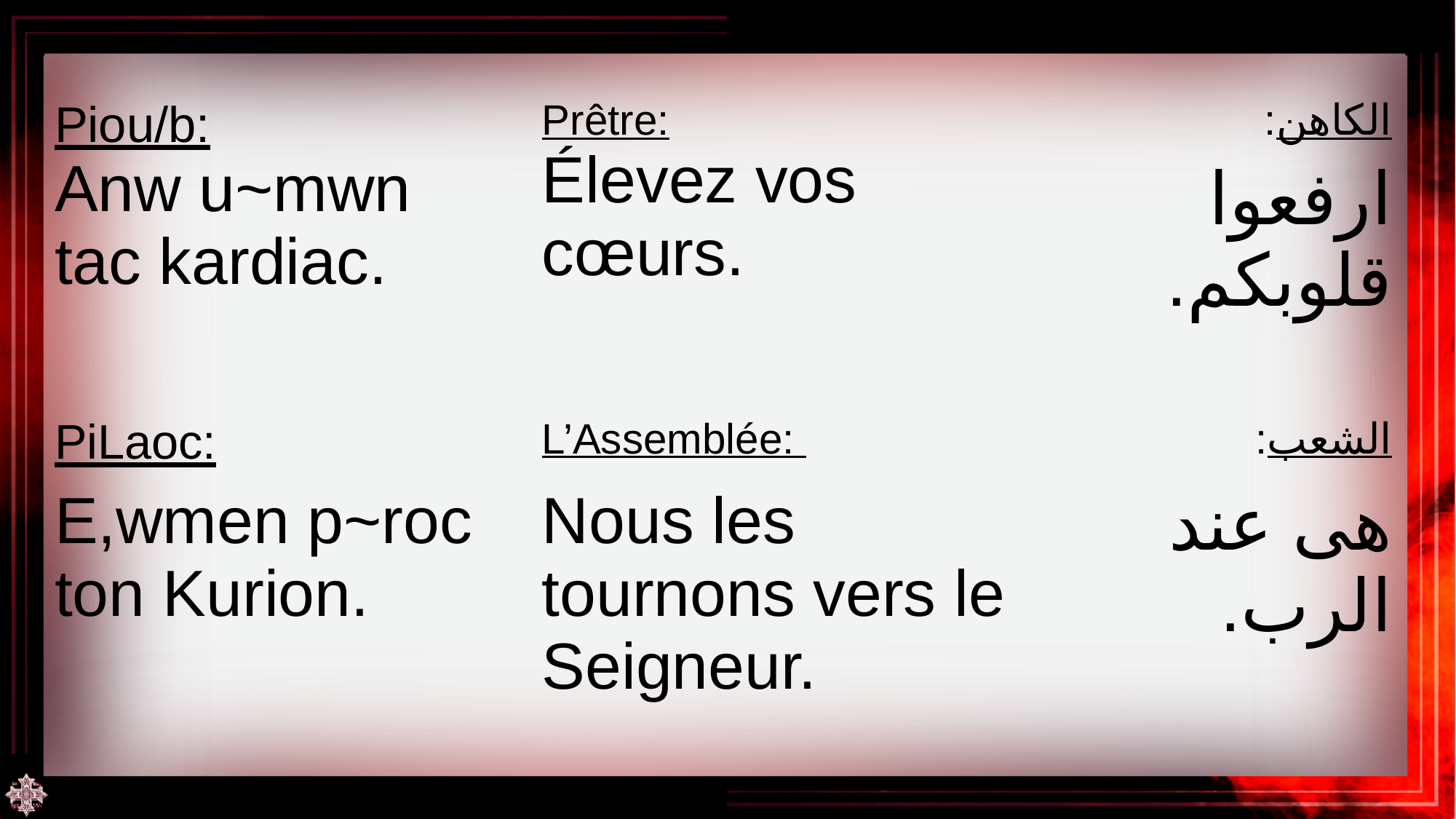

| Piou/b: Anw u~mwn tac kardiac. | Prêtre: Élevez vos cœurs. | الكاهن: ارفعوا قلوبكم. |
| --- | --- | --- |
| PiLaoc: | L’Assemblée: | الشعب: |
| E,wmen p~roc ton Kurion. | Nous les tournons vers le Seigneur. | هى عند الرب. |